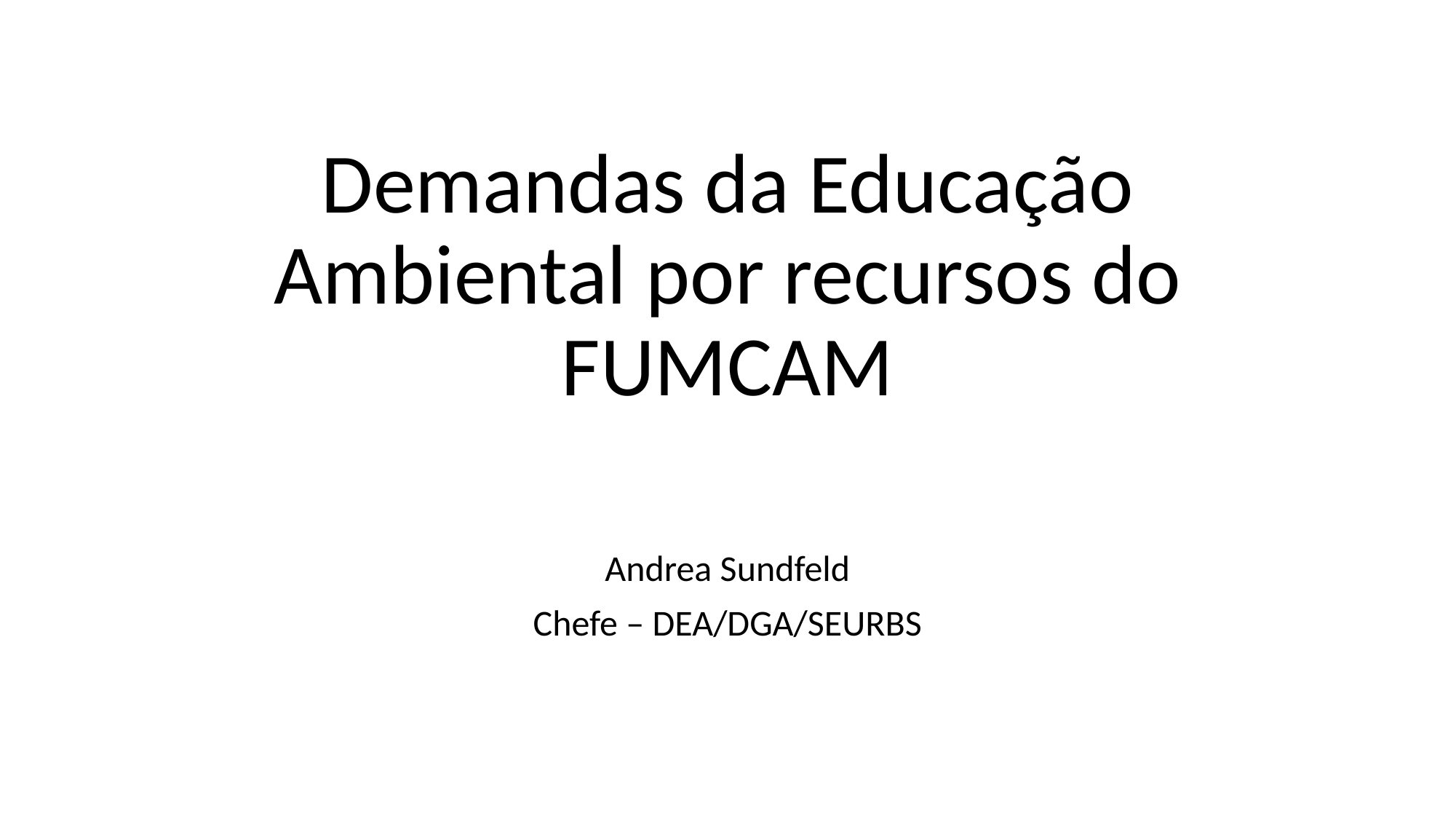

# Demandas da Educação Ambiental por recursos do FUMCAM
Andrea Sundfeld
Chefe – DEA/DGA/SEURBS